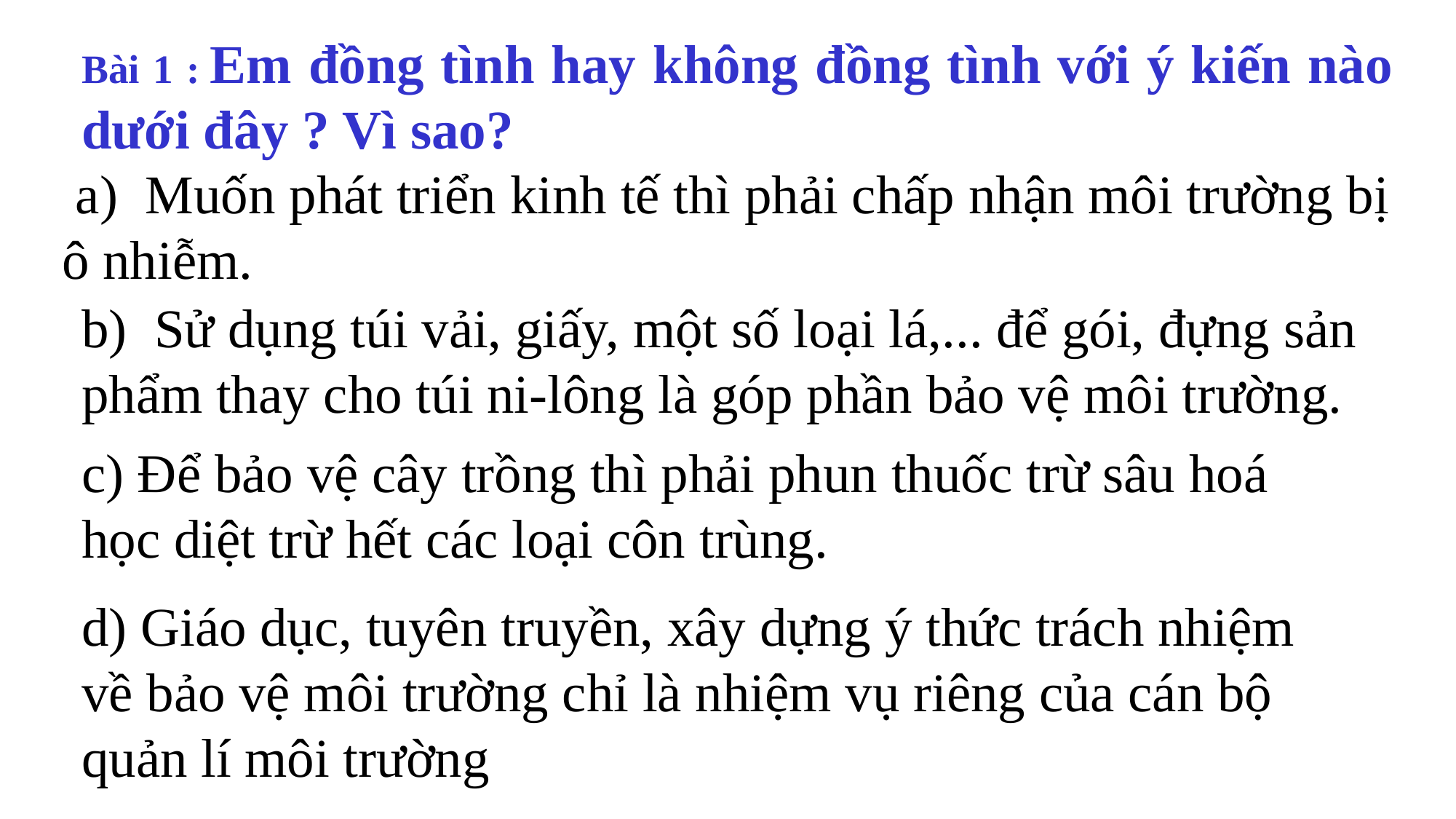

Bài 1 : Em đồng tình hay không đồng tình với ý kiến nào dưới đây ? Vì sao?
 a)  Muốn phát triển kinh tế thì phải chấp nhận môi trường bị ô nhiễm.
b)  Sử dụng túi vải, giấy, một số loại lá,... để gói, đựng sản phẩm thay cho túi ni-lông là góp phần bảo vệ môi trường.
c) Để bảo vệ cây trồng thì phải phun thuốc trừ sâu hoá học diệt trừ hết các loại côn trùng.
d) Giáo dục, tuyên truyền, xây dựng ý thức trách nhiệm về bảo vệ môi trường chỉ là nhiệm vụ riêng của cán bộ quản lí môi trường